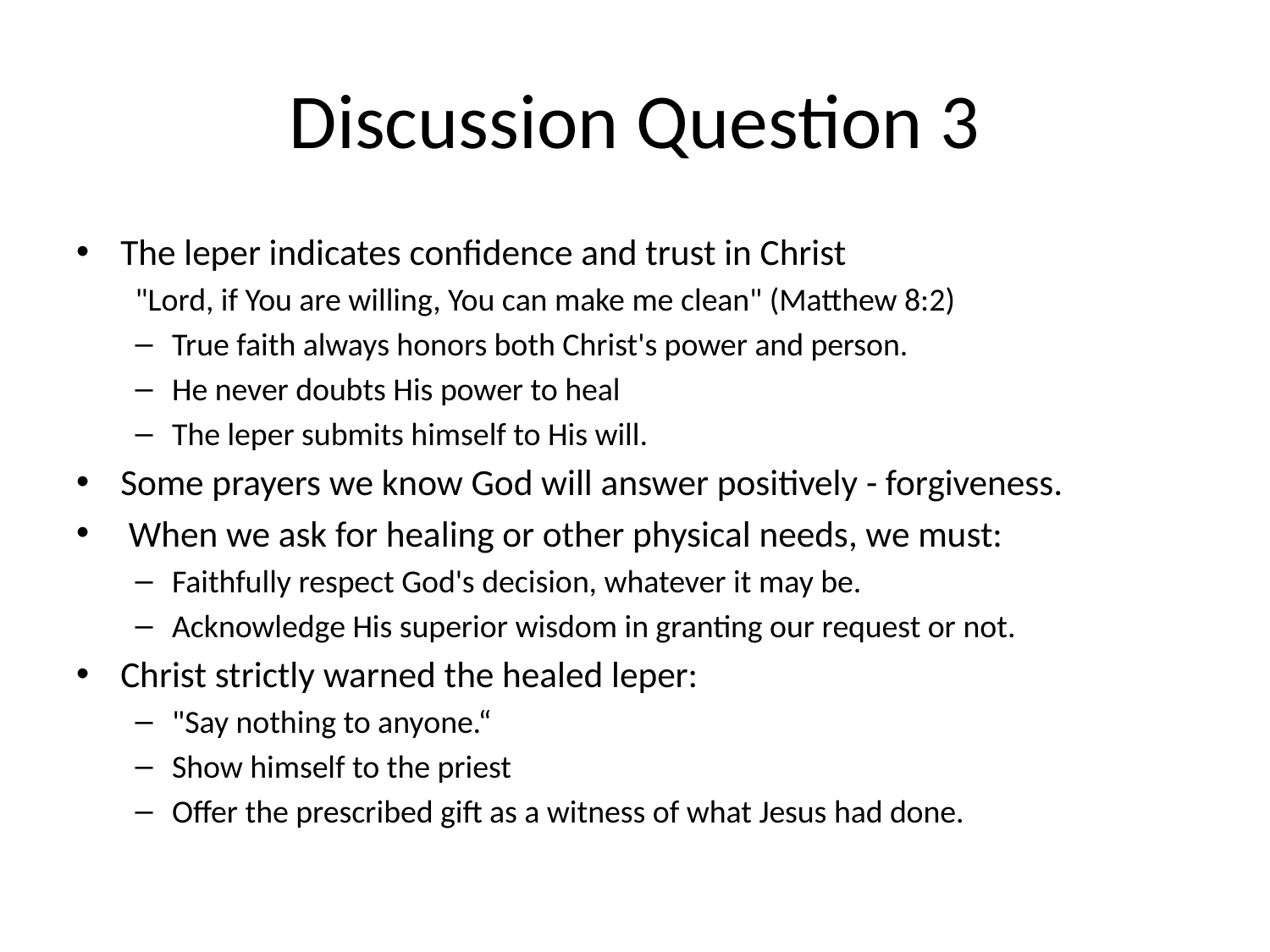

# Discussion Question 3
The leper indicates confidence and trust in Christ
"Lord, if You are willing, You can make me clean" (Matthew 8:2)
True faith always honors both Christ's power and person.
He never doubts His power to heal
The leper submits himself to His will.
Some prayers we know God will answer positively - forgiveness.
 When we ask for healing or other physical needs, we must:
Faithfully respect God's decision, whatever it may be.
Acknowledge His superior wisdom in granting our request or not.
Christ strictly warned the healed leper:
"Say nothing to anyone.“
Show himself to the priest
Offer the prescribed gift as a witness of what Jesus had done.